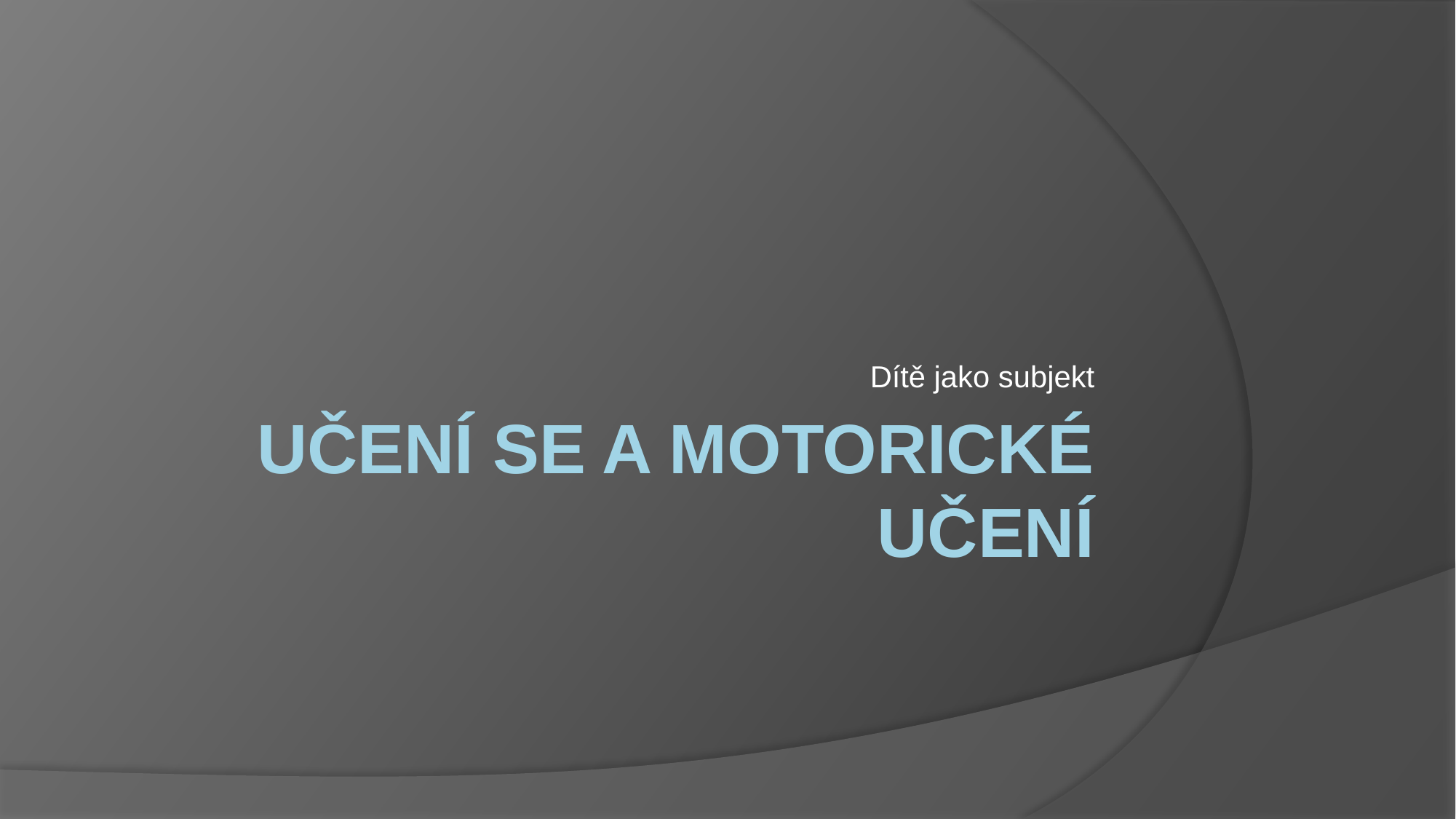

Dítě jako subjekt
# UČENÍ SE A Motorické učení